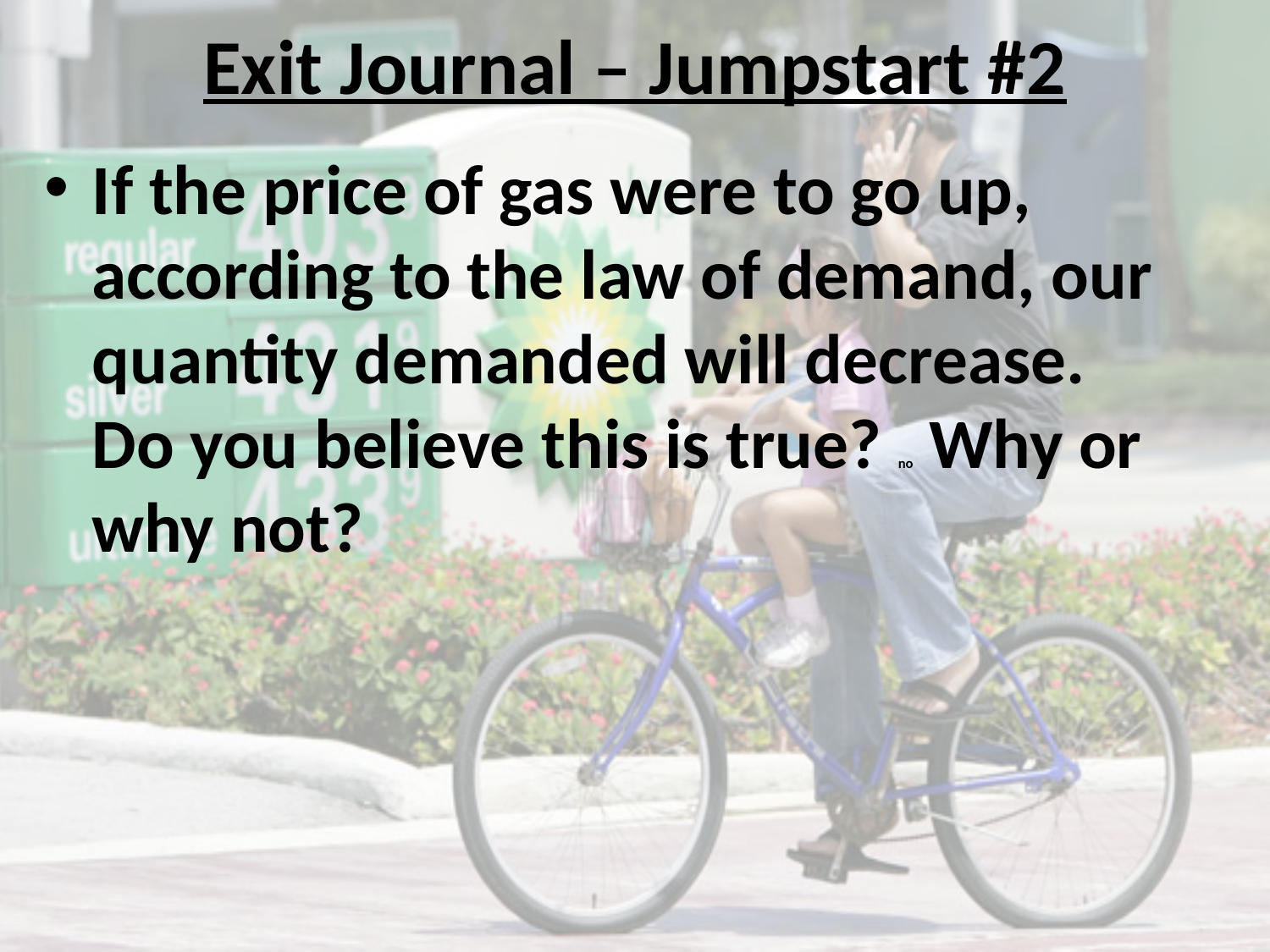

# Exit Journal – Jumpstart #2
If the price of gas were to go up, according to the law of demand, our quantity demanded will decrease.  Do you believe this is true? no Why or why not?